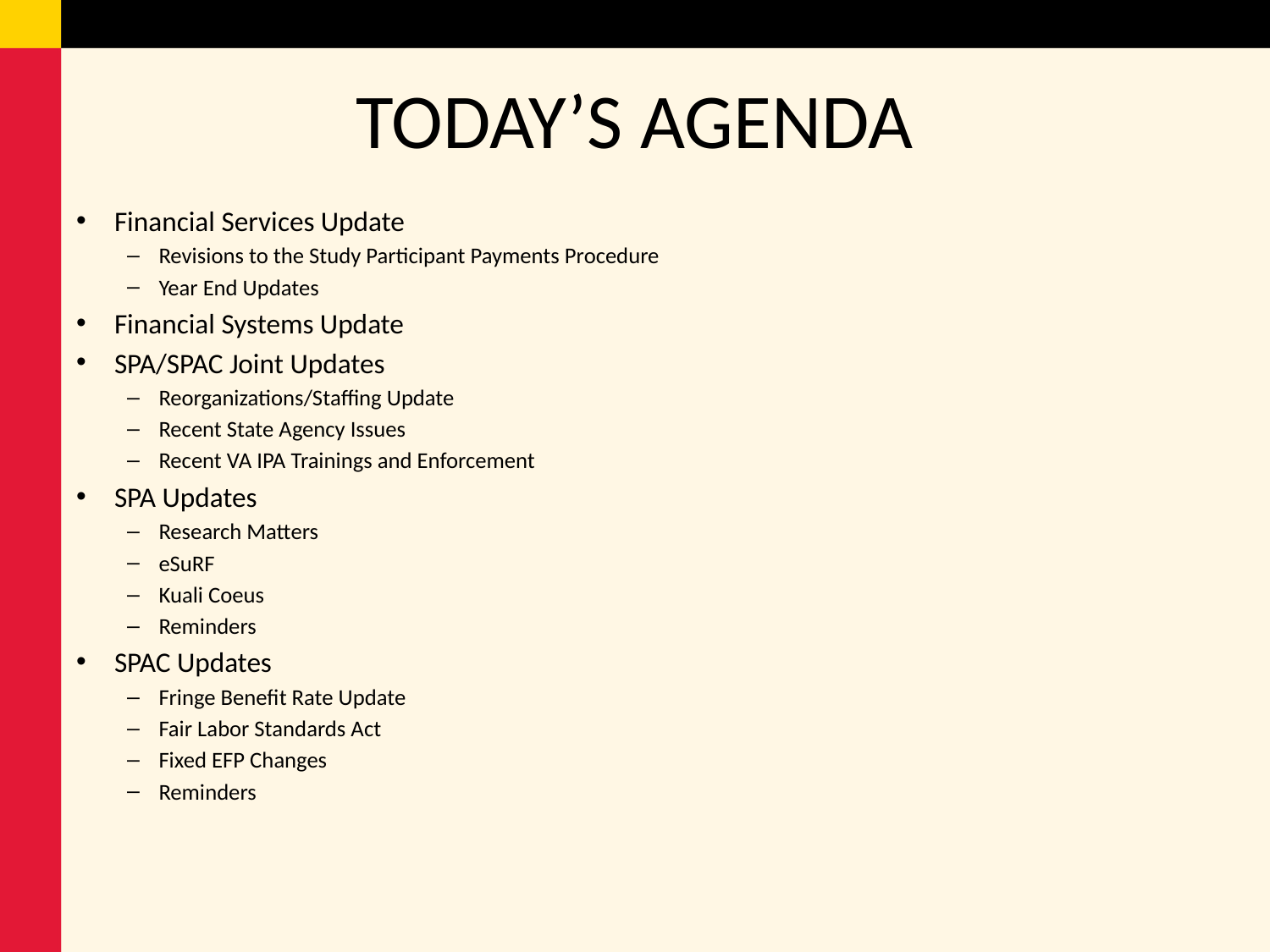

# TODAY’S AGENDA
Financial Services Update
Revisions to the Study Participant Payments Procedure
Year End Updates
Financial Systems Update
SPA/SPAC Joint Updates
Reorganizations/Staffing Update
Recent State Agency Issues
Recent VA IPA Trainings and Enforcement
SPA Updates
Research Matters
eSuRF
Kuali Coeus
Reminders
SPAC Updates
Fringe Benefit Rate Update
Fair Labor Standards Act
Fixed EFP Changes
Reminders